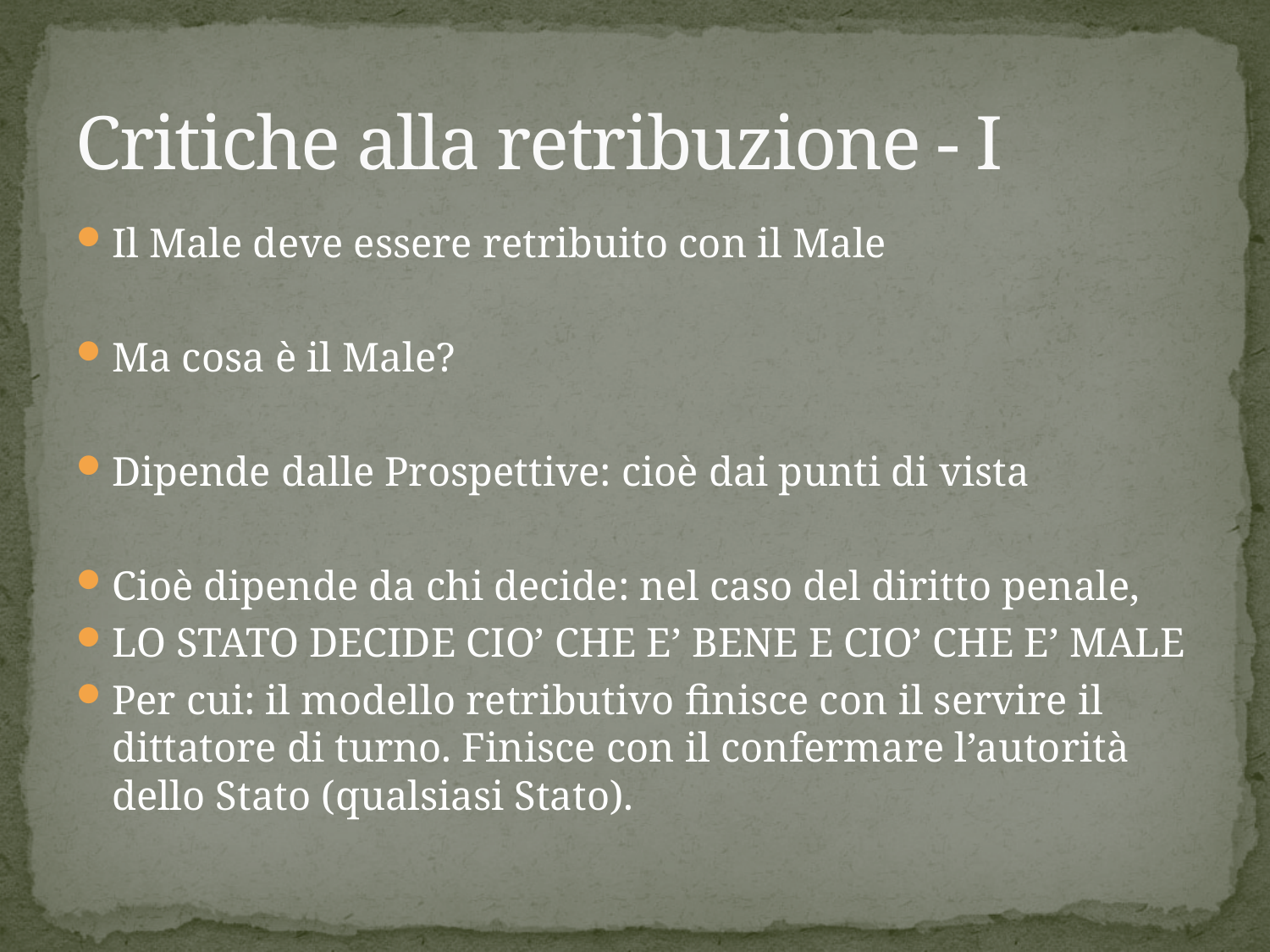

# Critiche alla retribuzione - I
Il Male deve essere retribuito con il Male

Ma cosa è il Male?

Dipende dalle Prospettive: cioè dai punti di vista

Cioè dipende da chi decide: nel caso del diritto penale,
LO STATO DECIDE CIO’ CHE E’ BENE E CIO’ CHE E’ MALE
Per cui: il modello retributivo finisce con il servire il dittatore di turno. Finisce con il confermare l’autorità dello Stato (qualsiasi Stato).